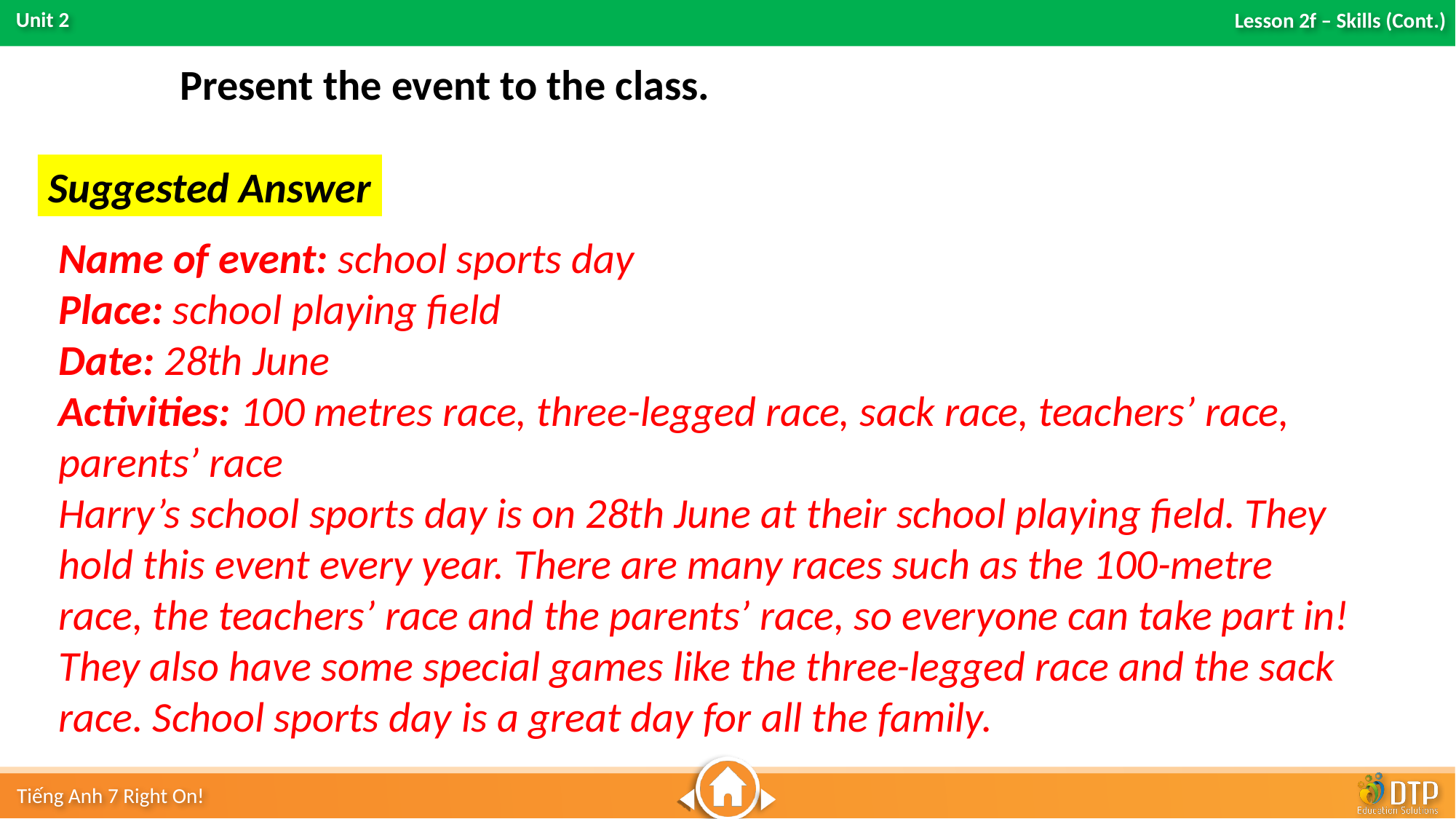

Present the event to the class.
Suggested Answer
Name of event: school sports day
Place: school playing field
Date: 28th June
Activities: 100 metres race, three-legged race, sack race, teachers’ race, parents’ race
Harry’s school sports day is on 28th June at their school playing field. They hold this event every year. There are many races such as the 100-metre race, the teachers’ race and the parents’ race, so everyone can take part in!
They also have some special games like the three-legged race and the sack race. School sports day is a great day for all the family.